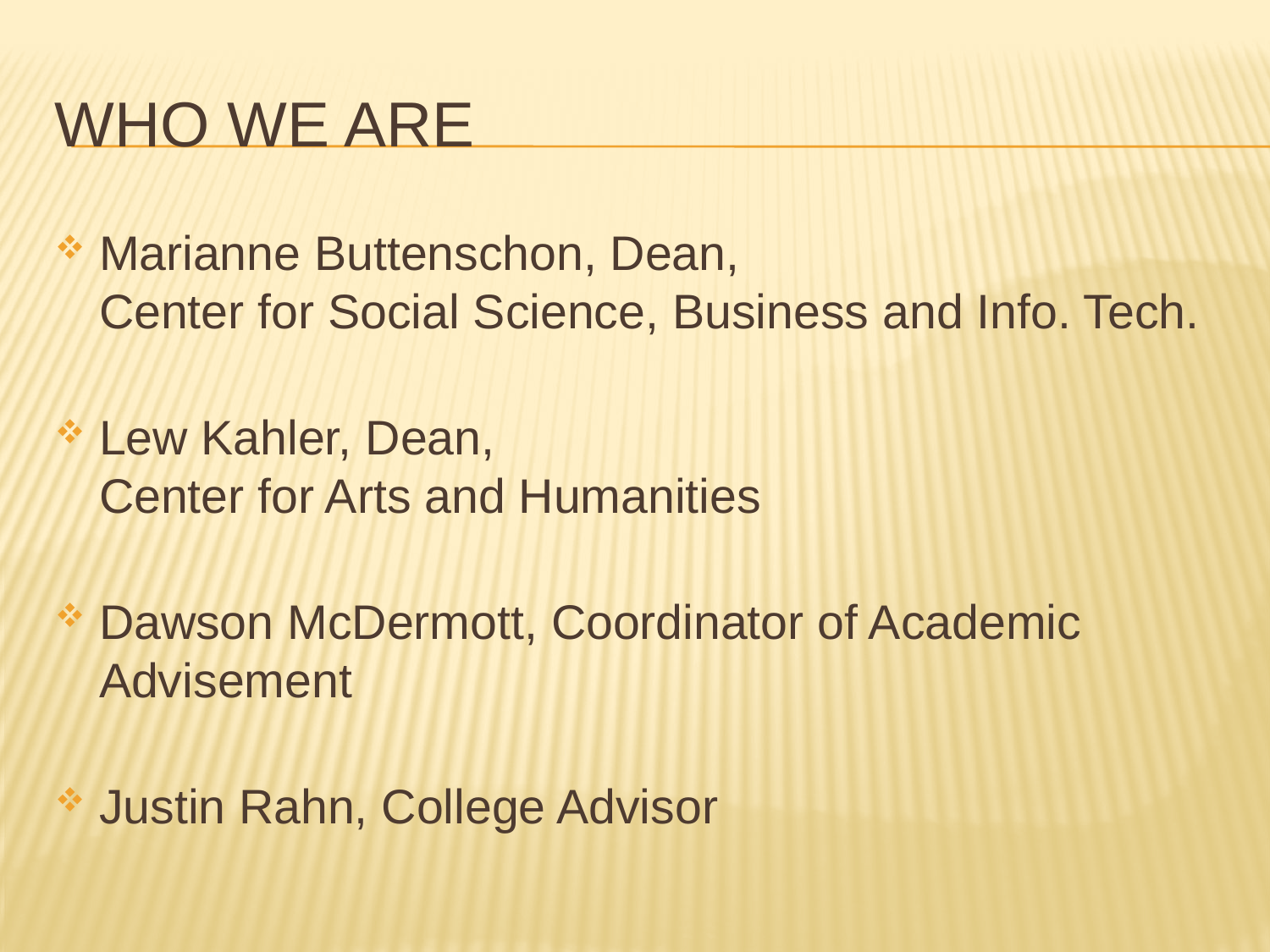

# Who we are
Marianne Buttenschon, Dean,
Center for Social Science, Business and Info. Tech.
Lew Kahler, Dean,
Center for Arts and Humanities
Dawson McDermott, Coordinator of Academic Advisement
Justin Rahn, College Advisor